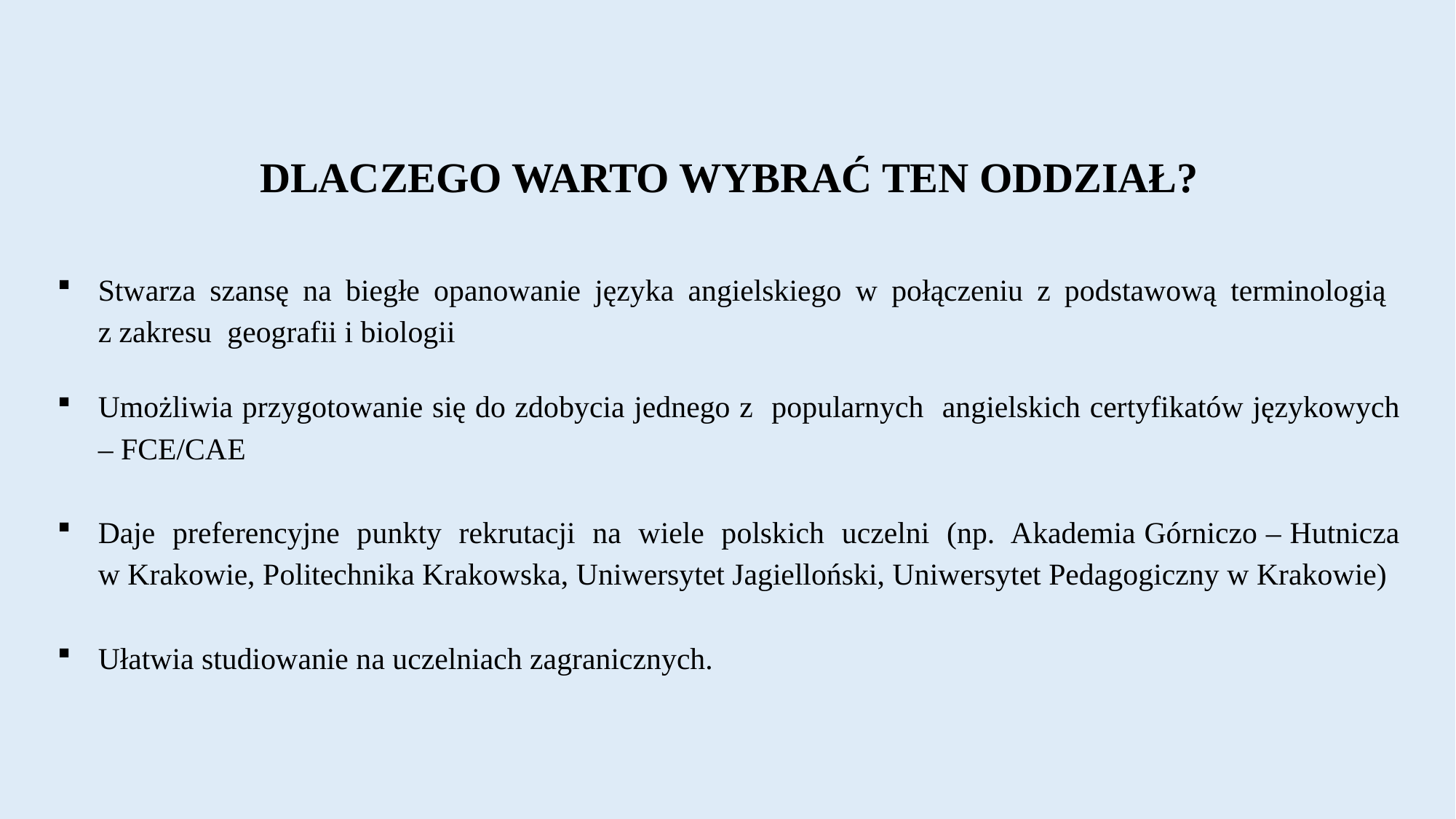

DLACZEGO WARTO WYBRAĆ TEN ODDZIAŁ?

Stwarza szansę na biegłe opanowanie języka angielskiego w połączeniu z podstawową terminologią
z zakresu  geografii i biologii

Umożliwia przygotowanie się do zdobycia jednego z  popularnych  angielskich certyfikatów językowych – FCE/CAE

Daje  preferencyjne  punkty  rekrutacji  na  wiele  polskich  uczelni  (np.  Akademia Górniczo – Hutnicza w Krakowie, Politechnika Krakowska, Uniwersytet Jagielloński, Uniwersytet Pedagogiczny w Krakowie)

Ułatwia studiowanie na uczelniach zagranicznych.